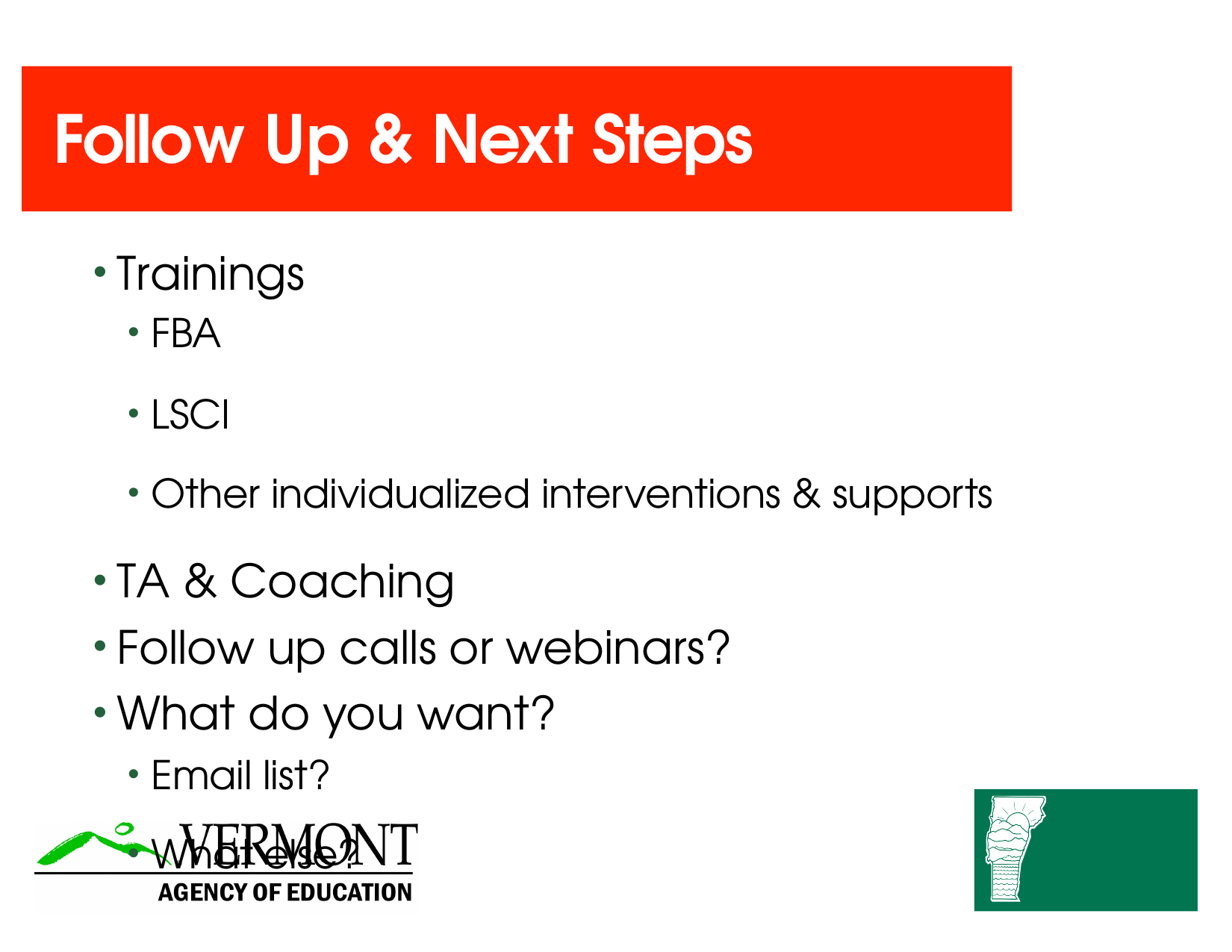

# Follow Up & Next Steps
Trainings

FBA

LSCI

Other individualized interventions & supports

TA & Coaching

Follow up calls or webinars?

What do you want?

Email list?

What else?